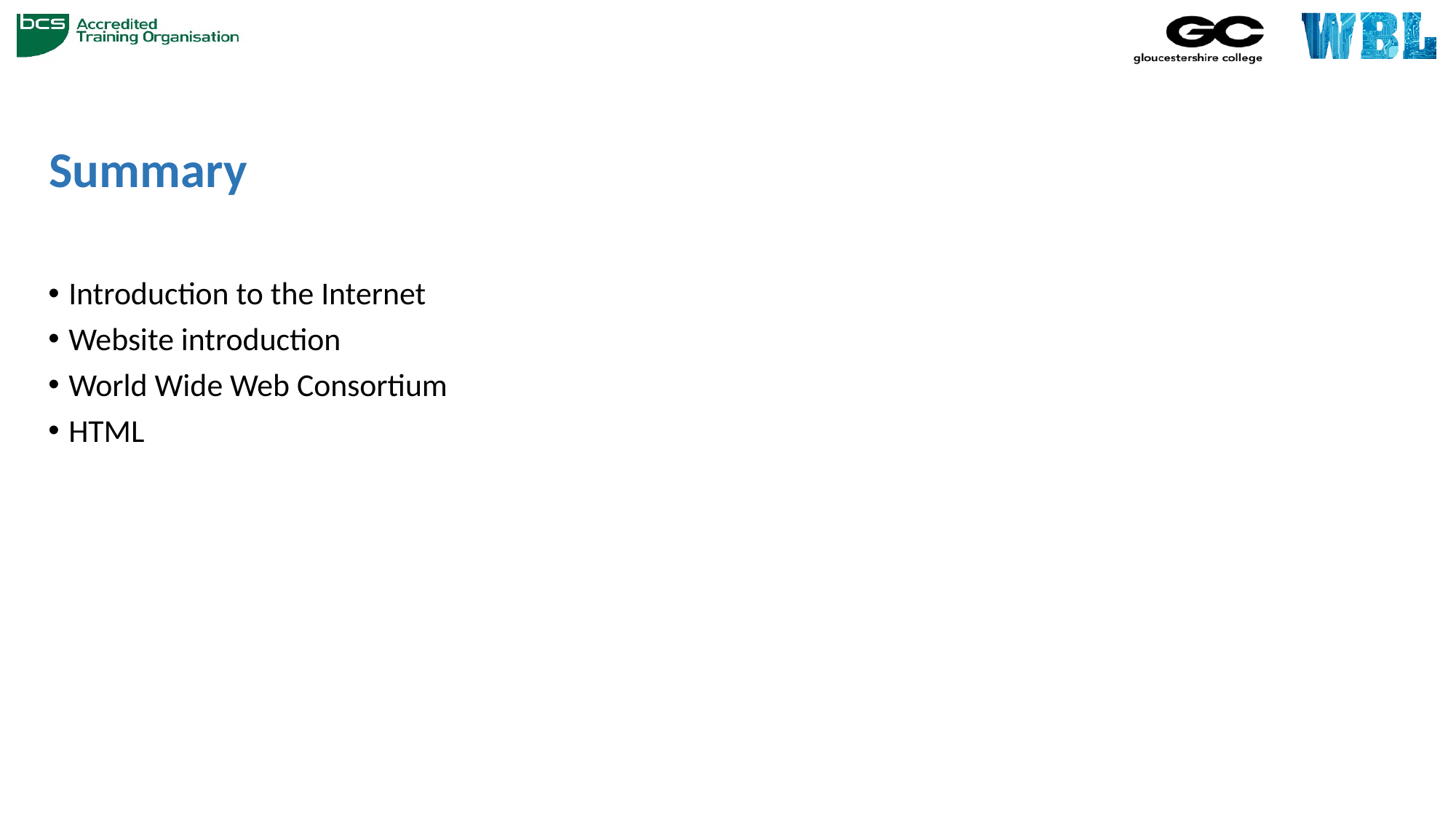

# Summary
Introduction to the Internet
Website introduction
World Wide Web Consortium
HTML